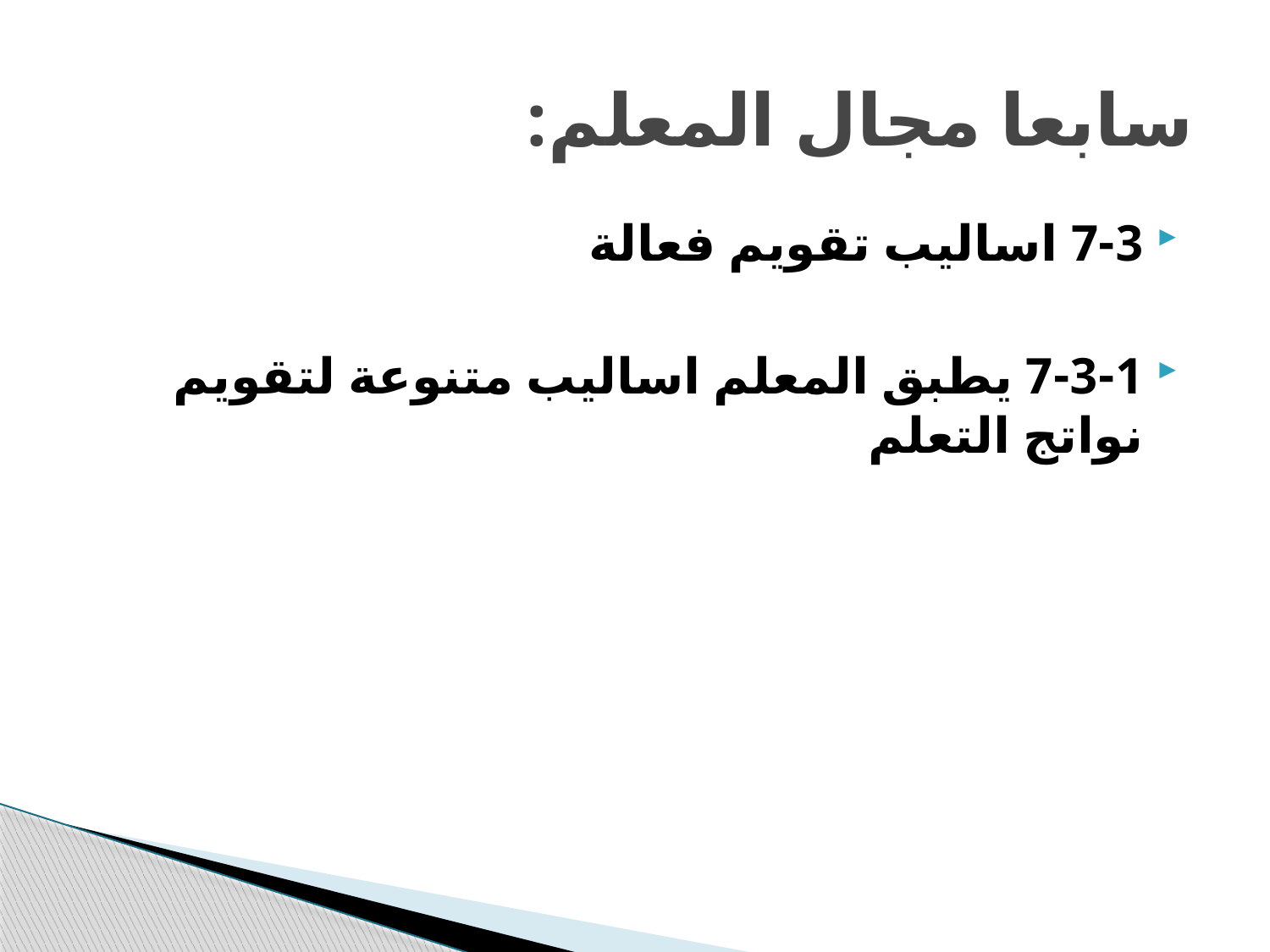

# سابعا مجال المعلم:
7-3 اساليب تقويم فعالة

7-3-1 يطبق المعلم اساليب متنوعة لتقويم نواتج التعلم